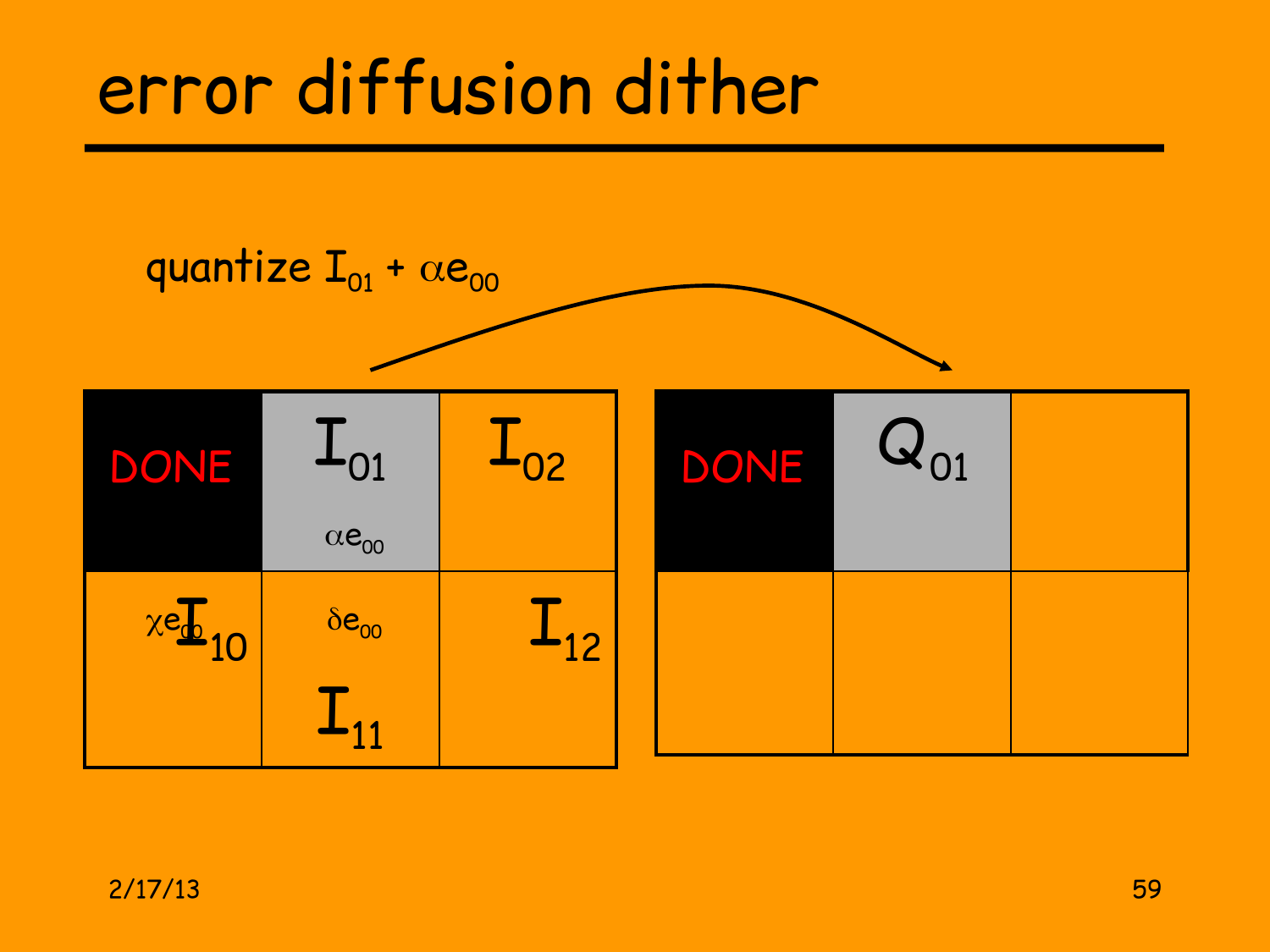

# error diffusion dither
quantize I01 + αe00

| I00 | I01 | I02 |
| --- | --- | --- |
| I10 | I11 | I12 |
| Q00 | Q01 |  |
| --- | --- | --- |
|  |  |  |
DONE
DONE
αe00
χe00
δe00
2/17/13
59